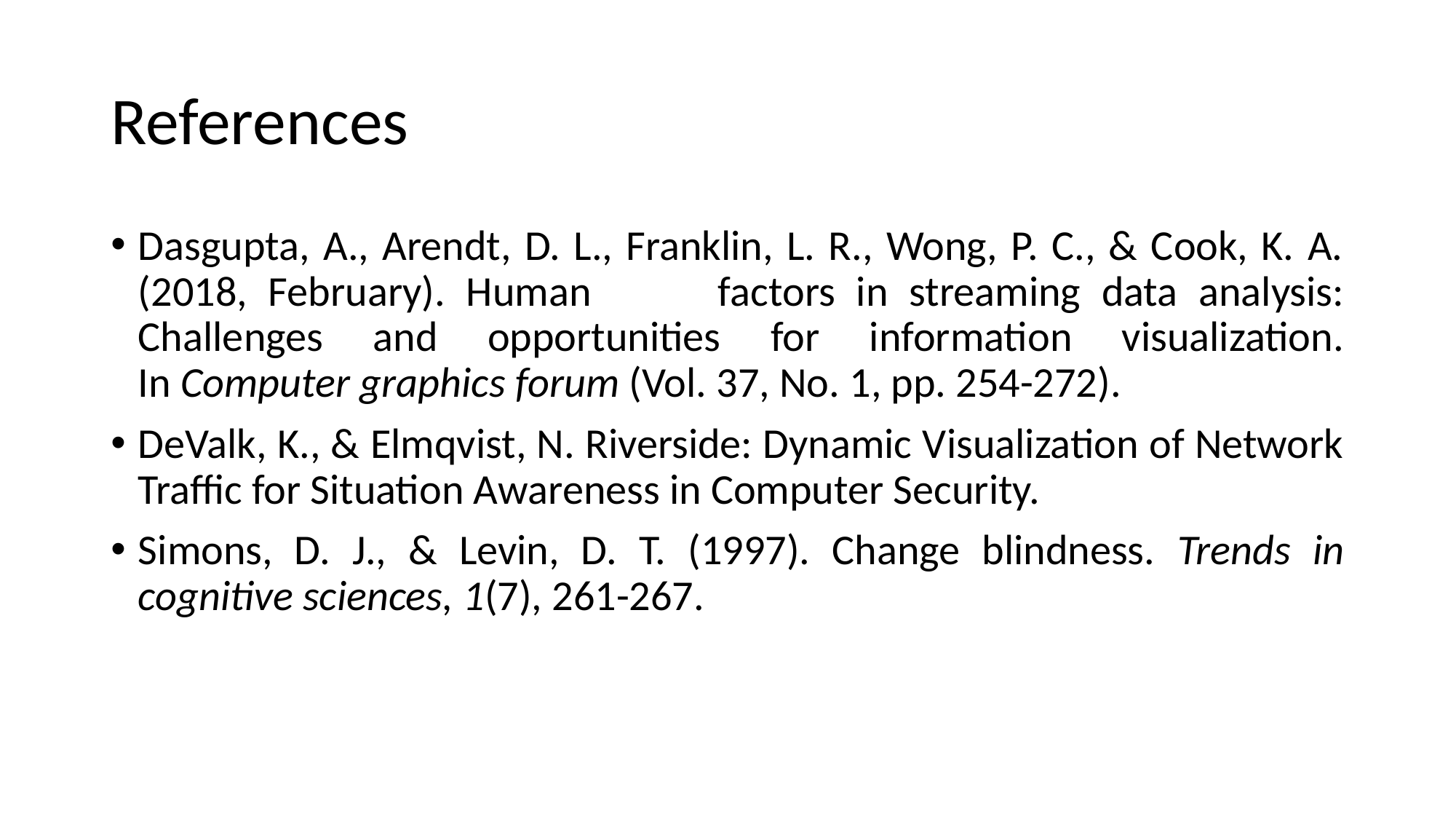

# References
Dasgupta, A., Arendt, D. L., Franklin, L. R., Wong, P. C., & Cook, K. A. (2018, February). Human 	factors in streaming data analysis: Challenges and opportunities for information visualization. In Computer graphics forum (Vol. 37, No. 1, pp. 254-272).
DeValk, K., & Elmqvist, N. Riverside: Dynamic Visualization of Network Traffic for Situation Awareness in Computer Security.
Simons, D. J., & Levin, D. T. (1997). Change blindness. Trends in cognitive sciences, 1(7), 261-267.